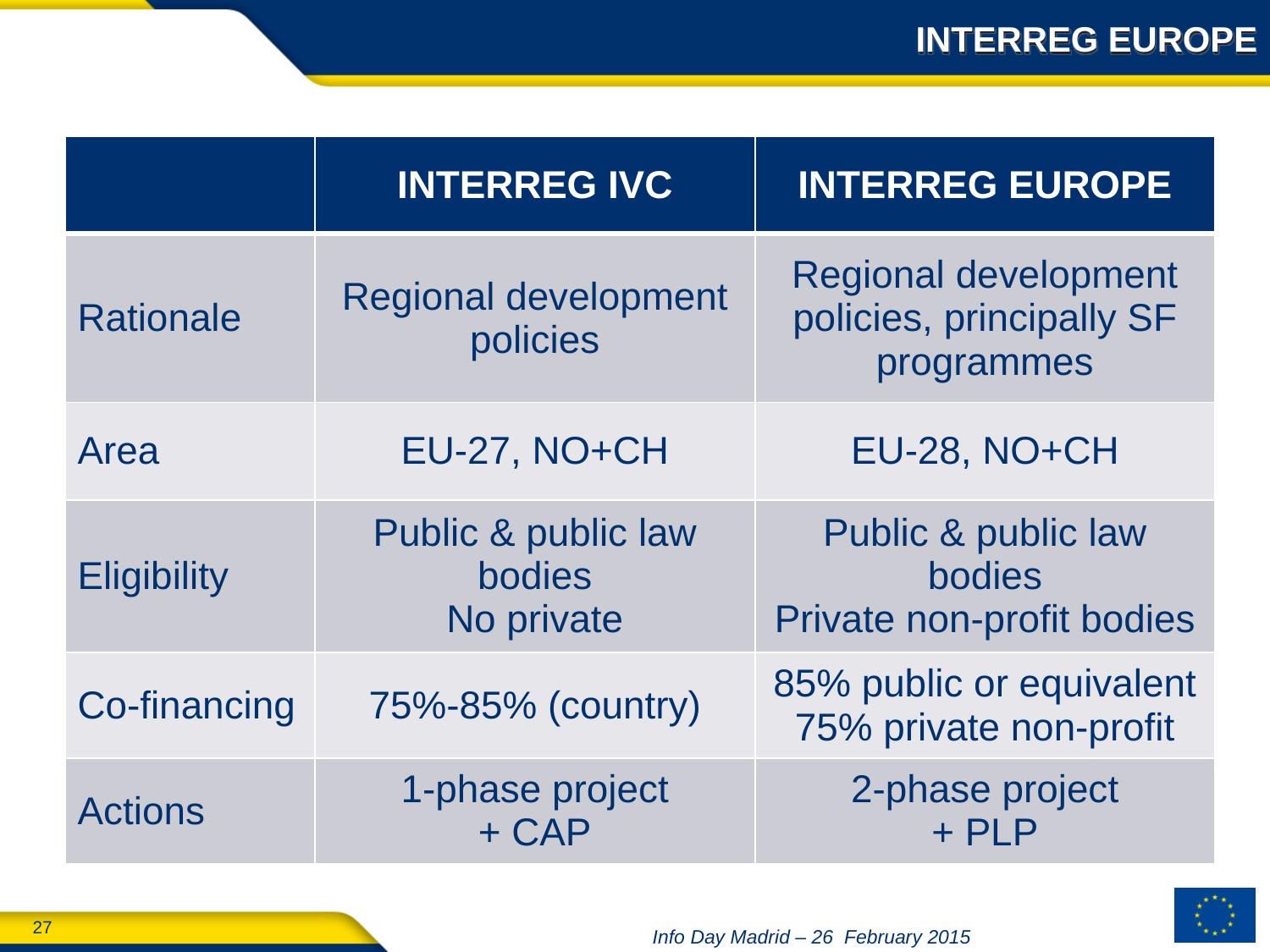

INTERREG EUROPE
|  | INTERREG IVC | INTERREG EUROPE |
| --- | --- | --- |
| Rationale | Regional development policies | Regional development policies, principally SF programmes |
| Area | EU-27, NO+CH | EU-28, NO+CH |
| Eligibility | Public & public law bodies No private | Public & public law bodies Private non-profit bodies |
| Co-financing | 75%-85% (country) | 85% public or equivalent 75% private non-profit |
| Actions | 1-phase project + CAP | 2-phase project + PLP |